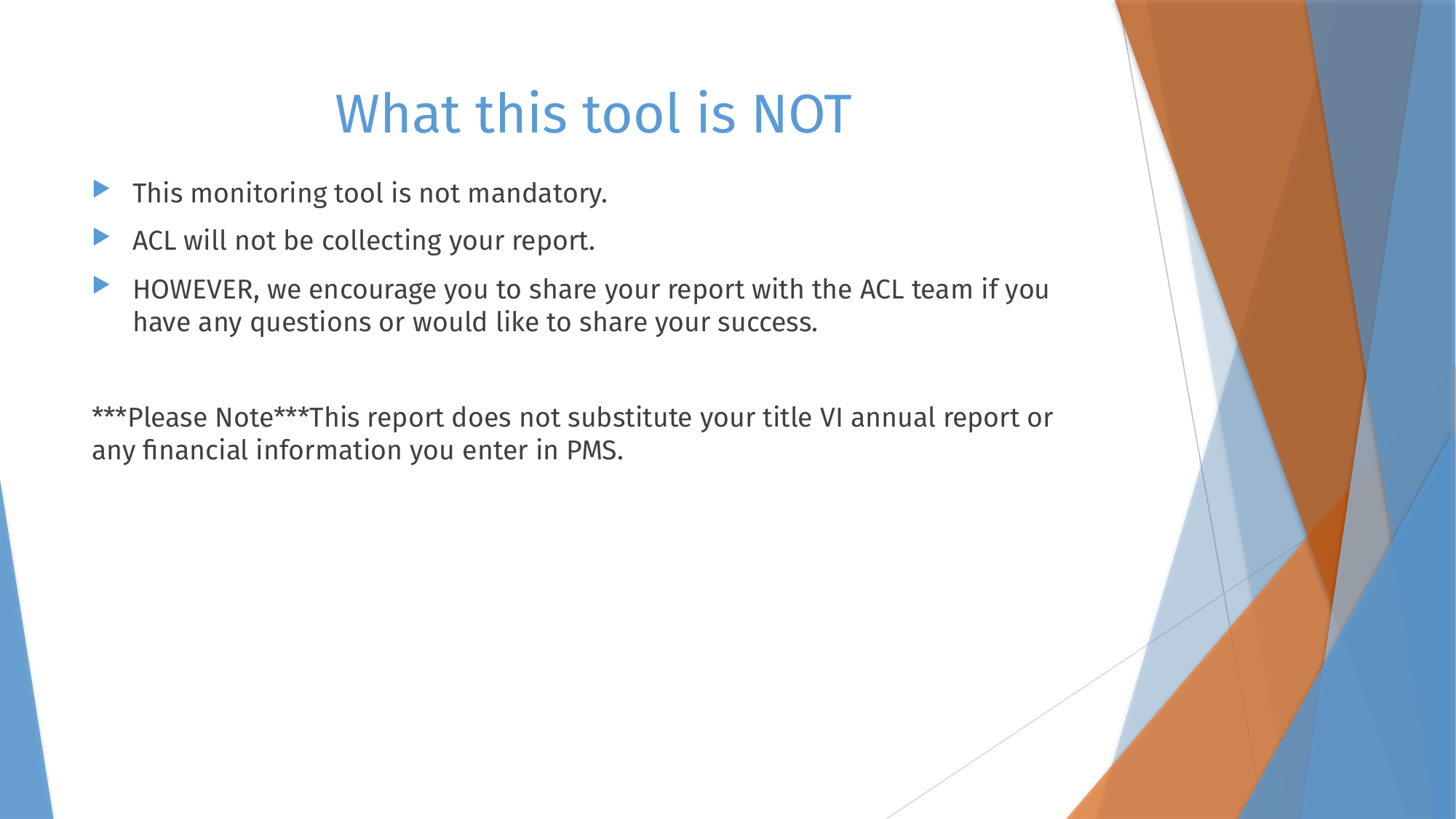

# What this tool is NOT
This monitoring tool is not mandatory.
ACL will not be collecting your report.
HOWEVER, we encourage you to share your report with the ACL team if you have any questions or would like to share your success.

***Please Note***This report does not substitute your title VI annual report or any financial information you enter in PMS.